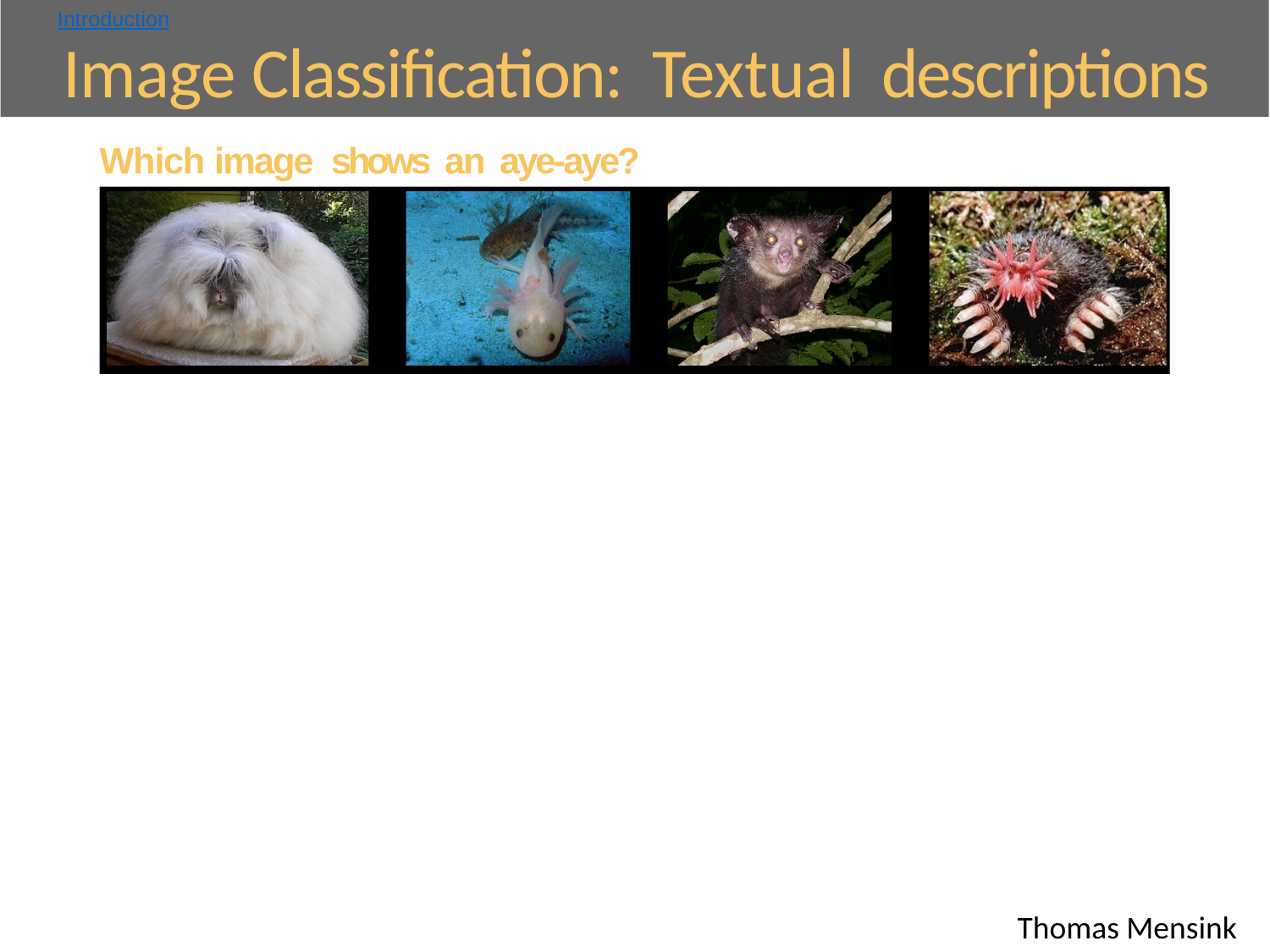

Introduction
# Image Classification:  Textual descriptions
Which image  shows  an aye-aye?

Thomas Mensink